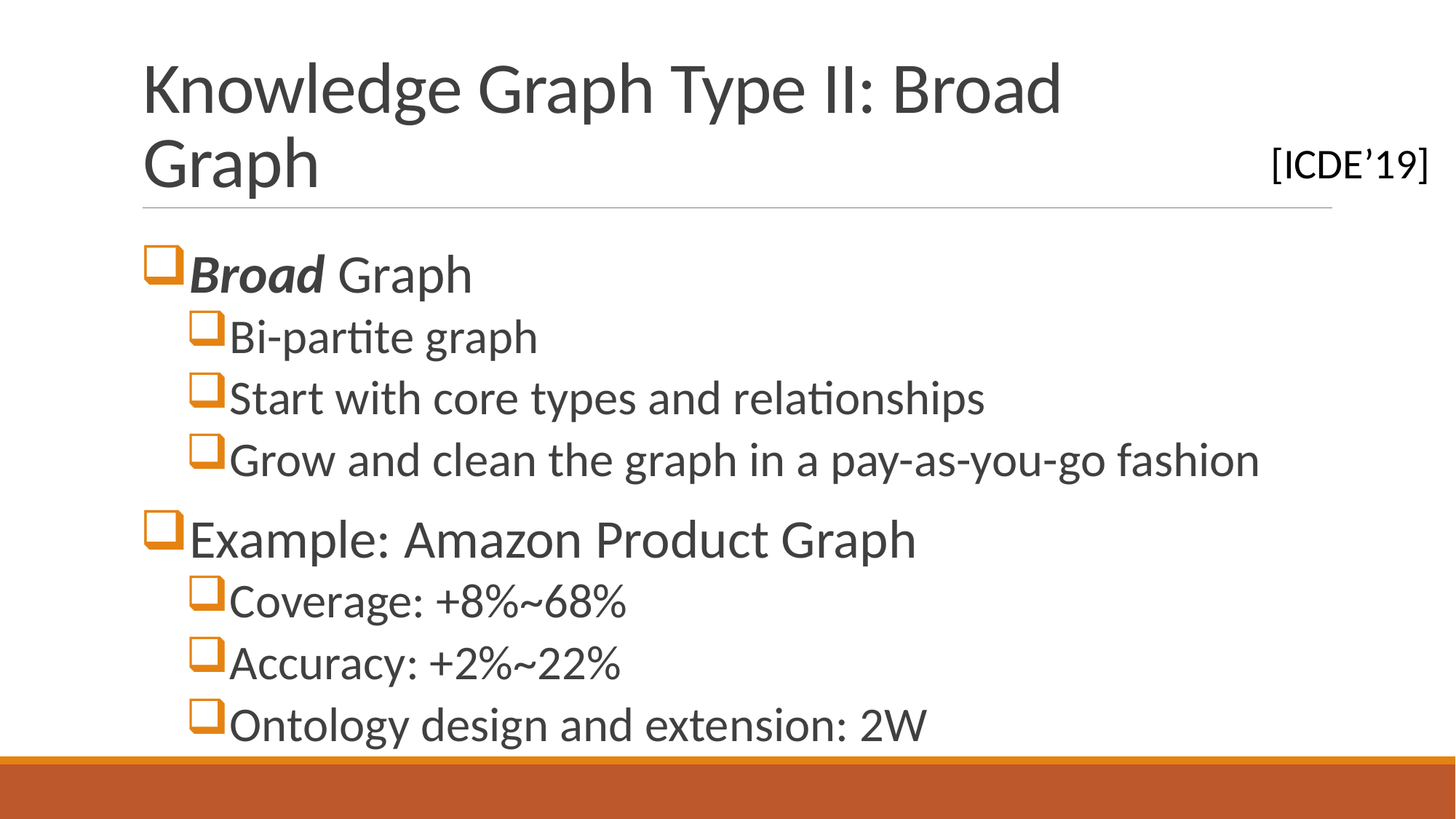

# Knowledge Graph Type II: Broad Graph
[ICDE’19]
Broad Graph
Bi-partite graph
Start with core types and relationships
Grow and clean the graph in a pay-as-you-go fashion
Example: Amazon Product Graph
Coverage: +8%~68%
Accuracy: +2%~22%
Ontology design and extension: 2W